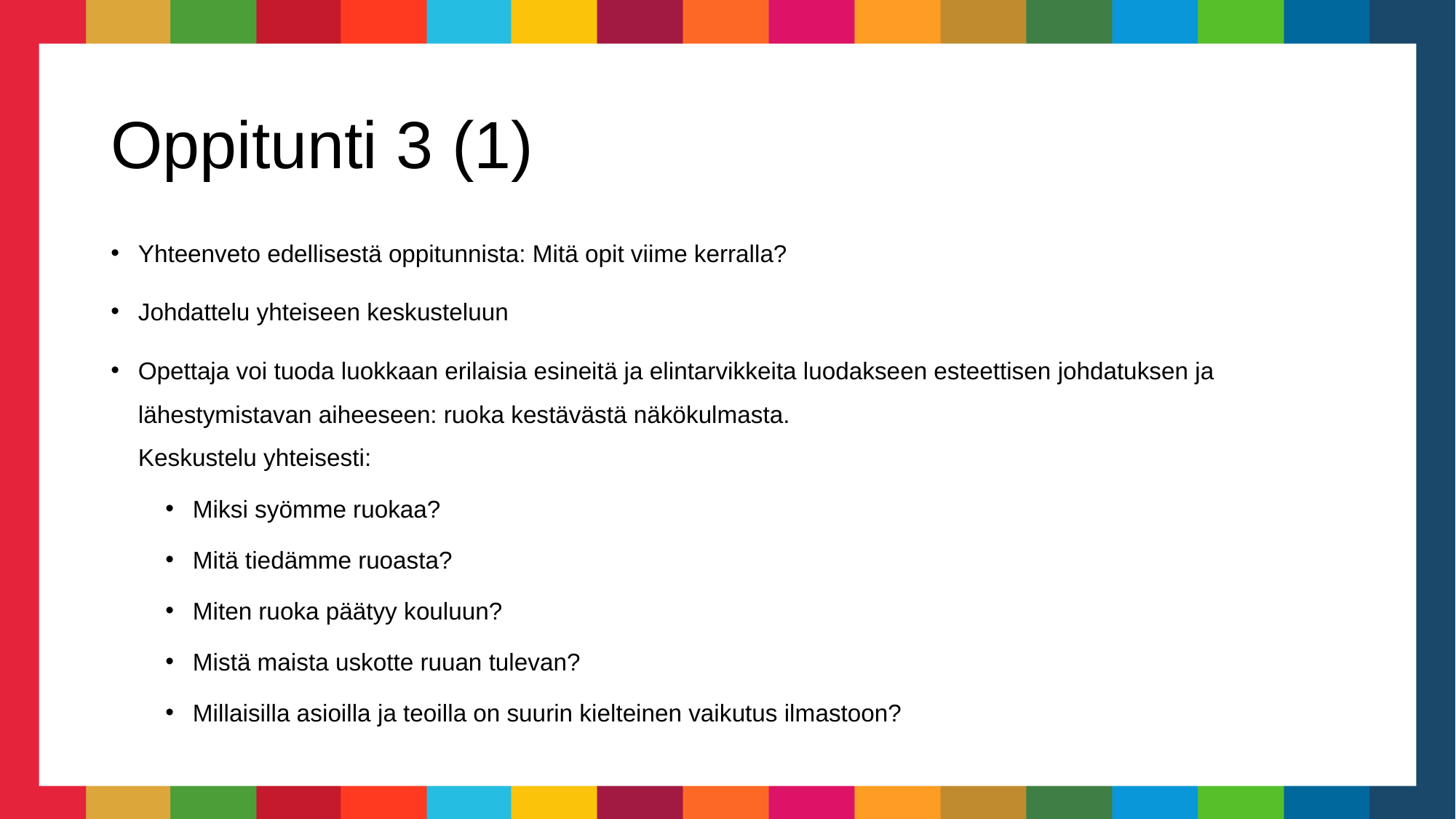

# Oppitunti 3 (1)
Yhteenveto edellisestä oppitunnista: Mitä opit viime kerralla?
Johdattelu yhteiseen keskusteluun
Opettaja voi tuoda luokkaan erilaisia esineitä ja elintarvikkeita luodakseen esteettisen johdatuksen ja lähestymistavan aiheeseen: ruoka kestävästä näkökulmasta.
Keskustelu yhteisesti:
Miksi syömme ruokaa?
Mitä tiedämme ruoasta?
Miten ruoka päätyy kouluun?
Mistä maista uskotte ruuan tulevan?
Millaisilla asioilla ja teoilla on suurin kielteinen vaikutus ilmastoon?